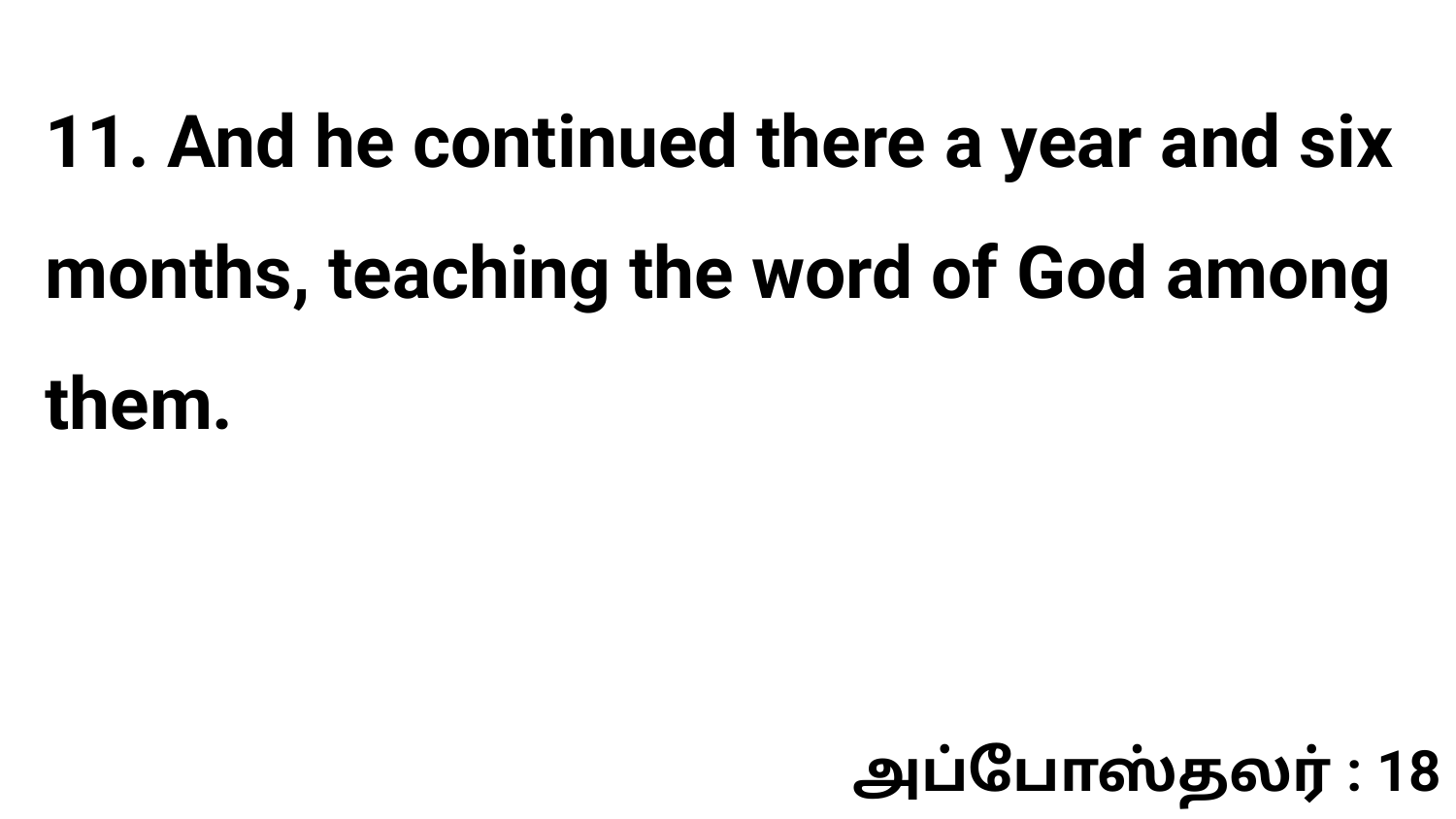

11. And he continued there a year and six months, teaching the word of God among them.
அப்போஸ்தலர் : 18